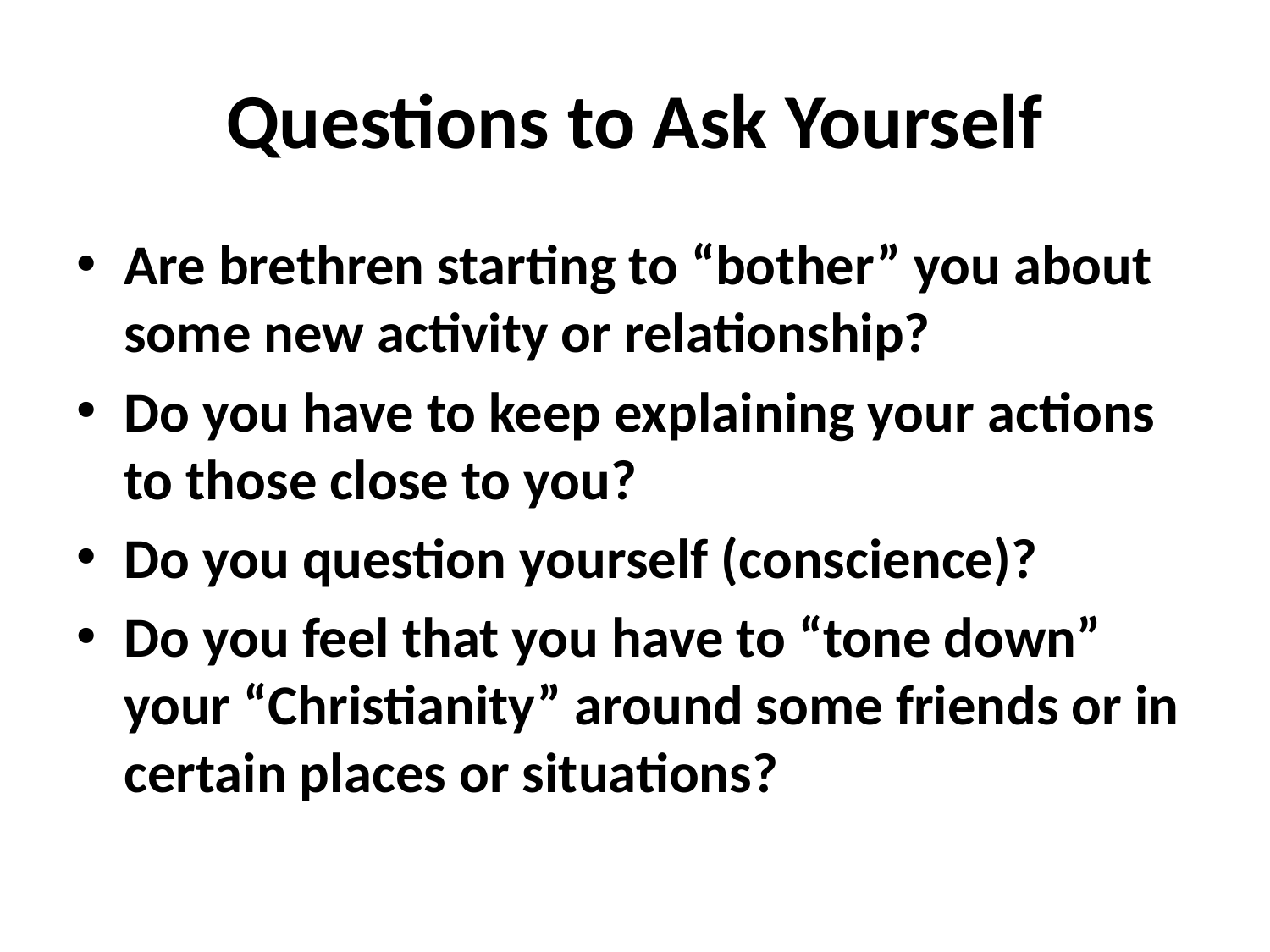

# Questions to Ask Yourself
Are brethren starting to “bother” you about some new activity or relationship?
Do you have to keep explaining your actions to those close to you?
Do you question yourself (conscience)?
Do you feel that you have to “tone down” your “Christianity” around some friends or in certain places or situations?